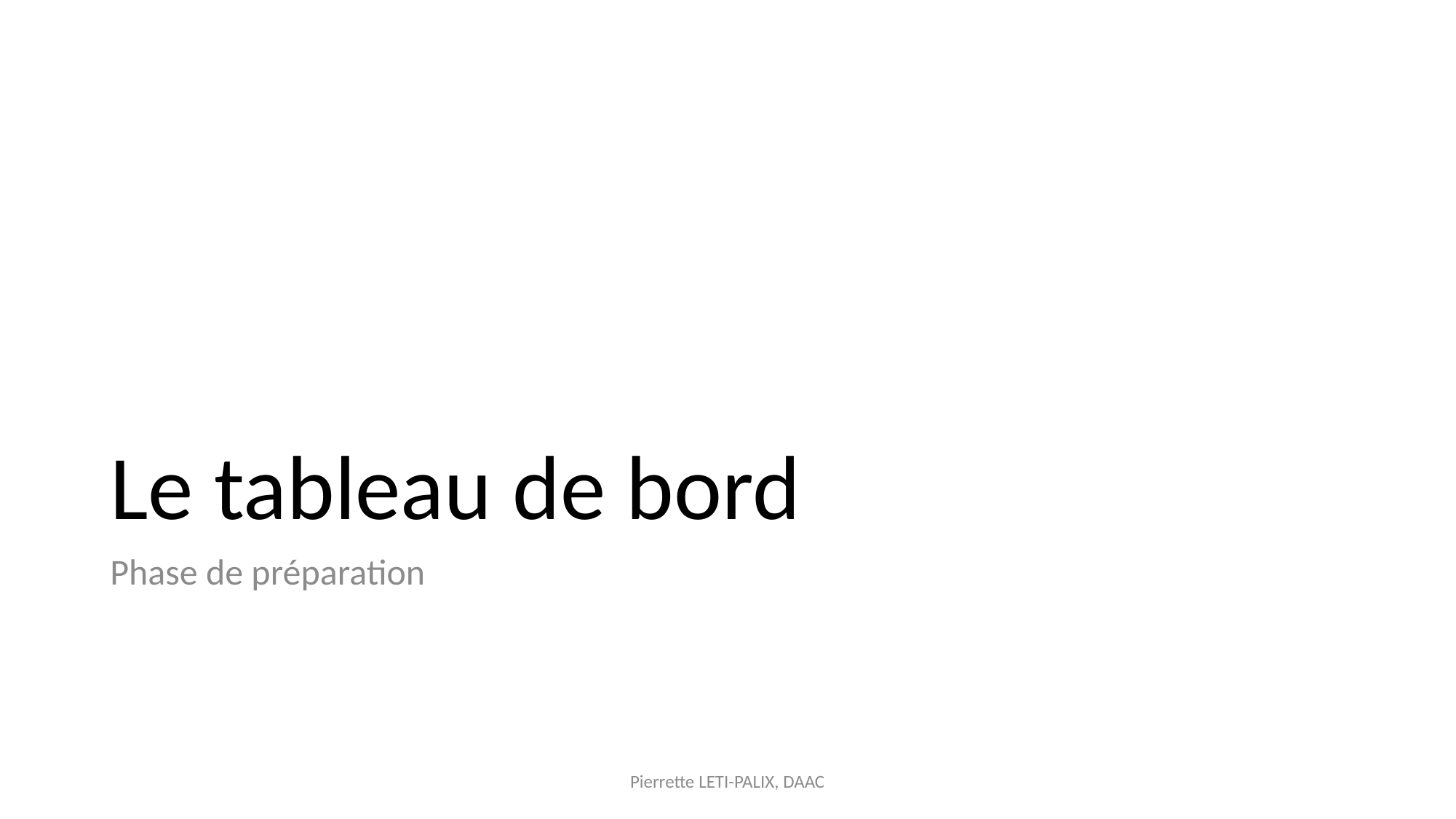

# Le tableau de bord
Phase de préparation
Pierrette LETI-PALIX, DAAC